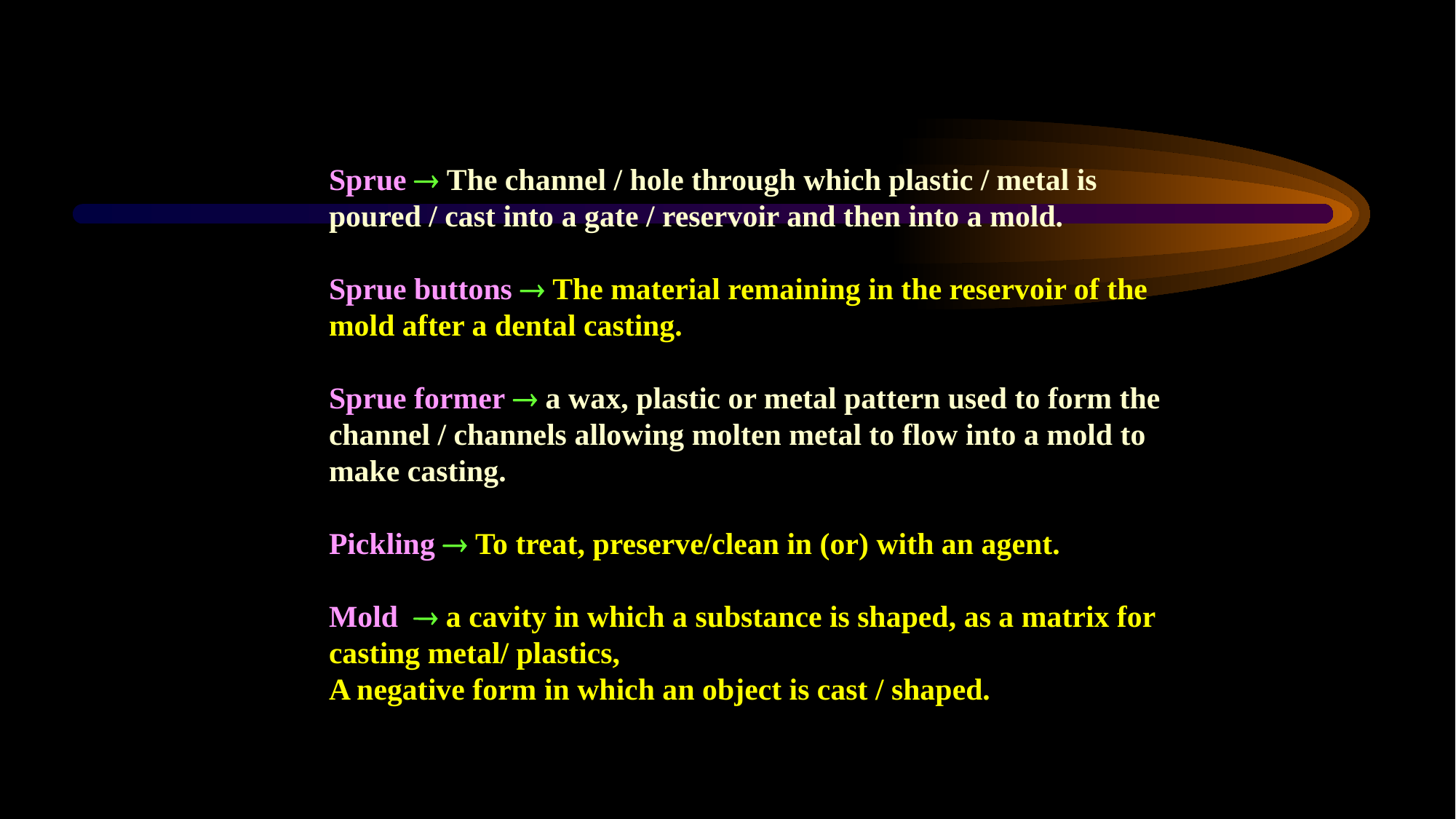

Sprue → The channel / hole through which plastic / metal is poured / cast into a gate / reservoir and then into a mold.

Sprue buttons → The material remaining in the reservoir of the mold after a dental casting.

Sprue former → a wax, plastic or metal pattern used to form the channel / channels allowing molten metal to flow into a mold to make casting.

Pickling → To treat, preserve/clean in (or) with an agent.

Mold  → a cavity in which a substance is shaped, as a matrix for casting metal/ plastics,
A negative form in which an object is cast / shaped.